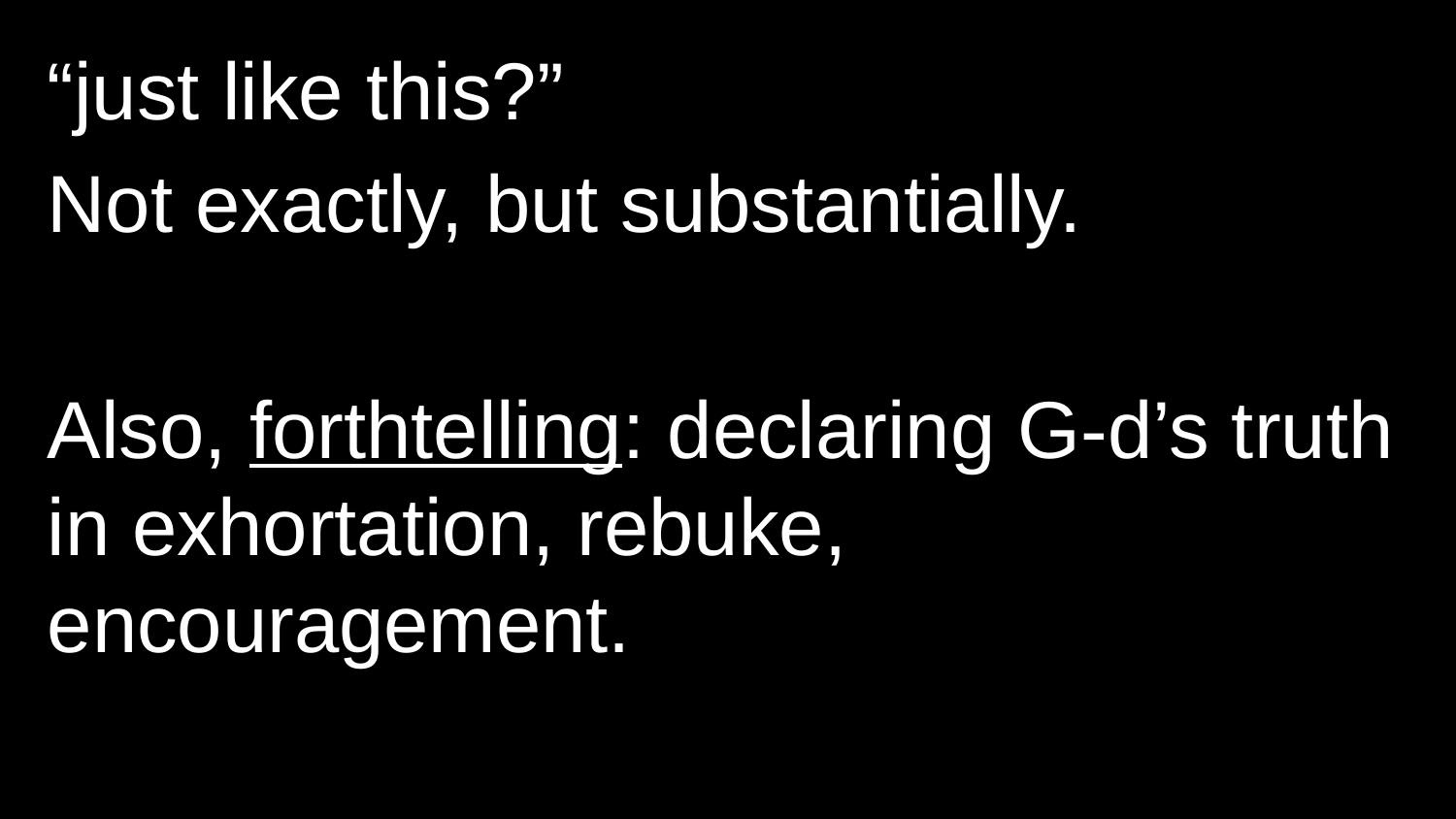

“just like this?”
Not exactly, but substantially.

Also, forthtelling: declaring G-d’s truth in exhortation, rebuke, encouragement.